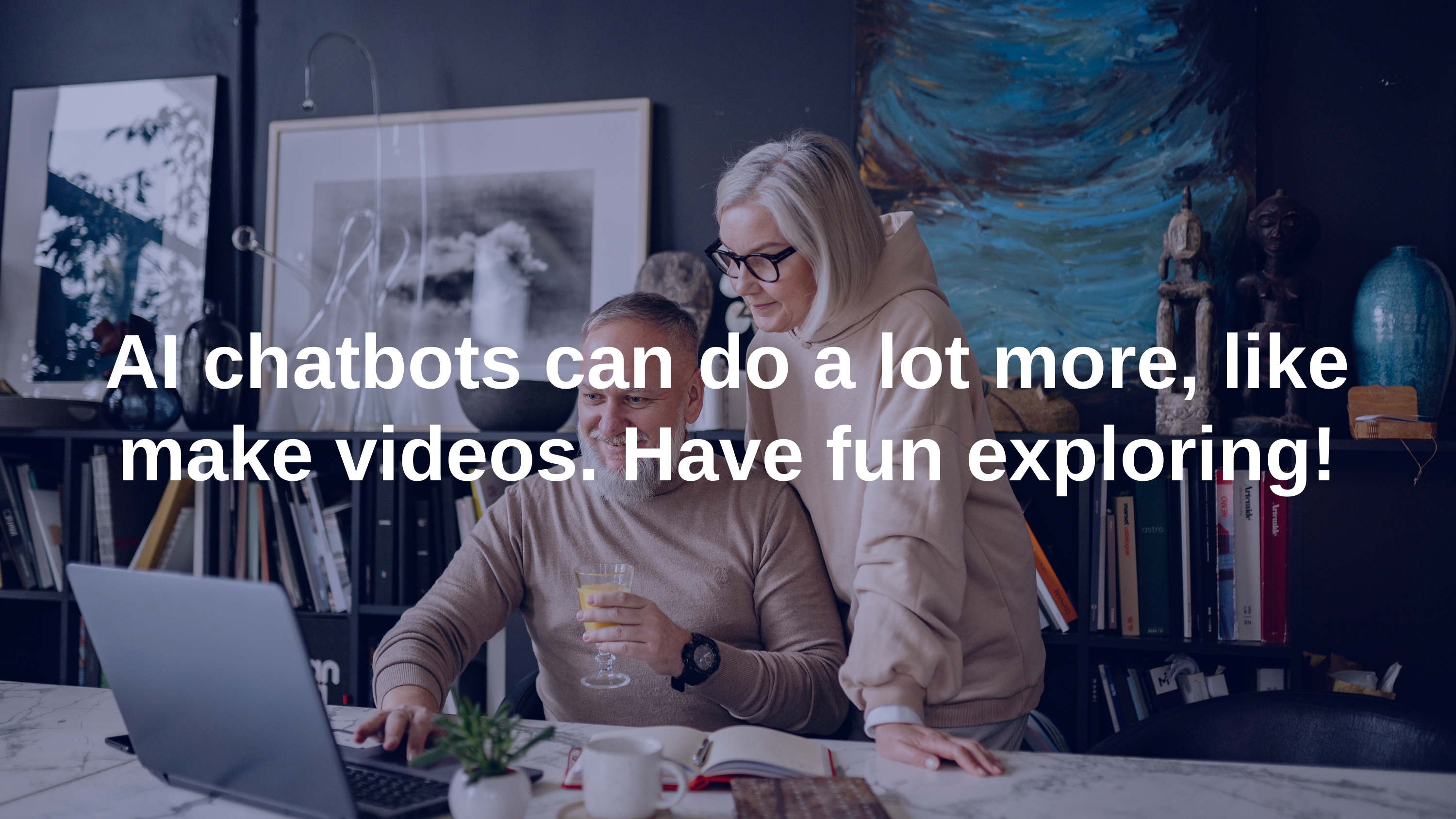

AI chatbots can do a lot more, like make videos. Have fun exploring!